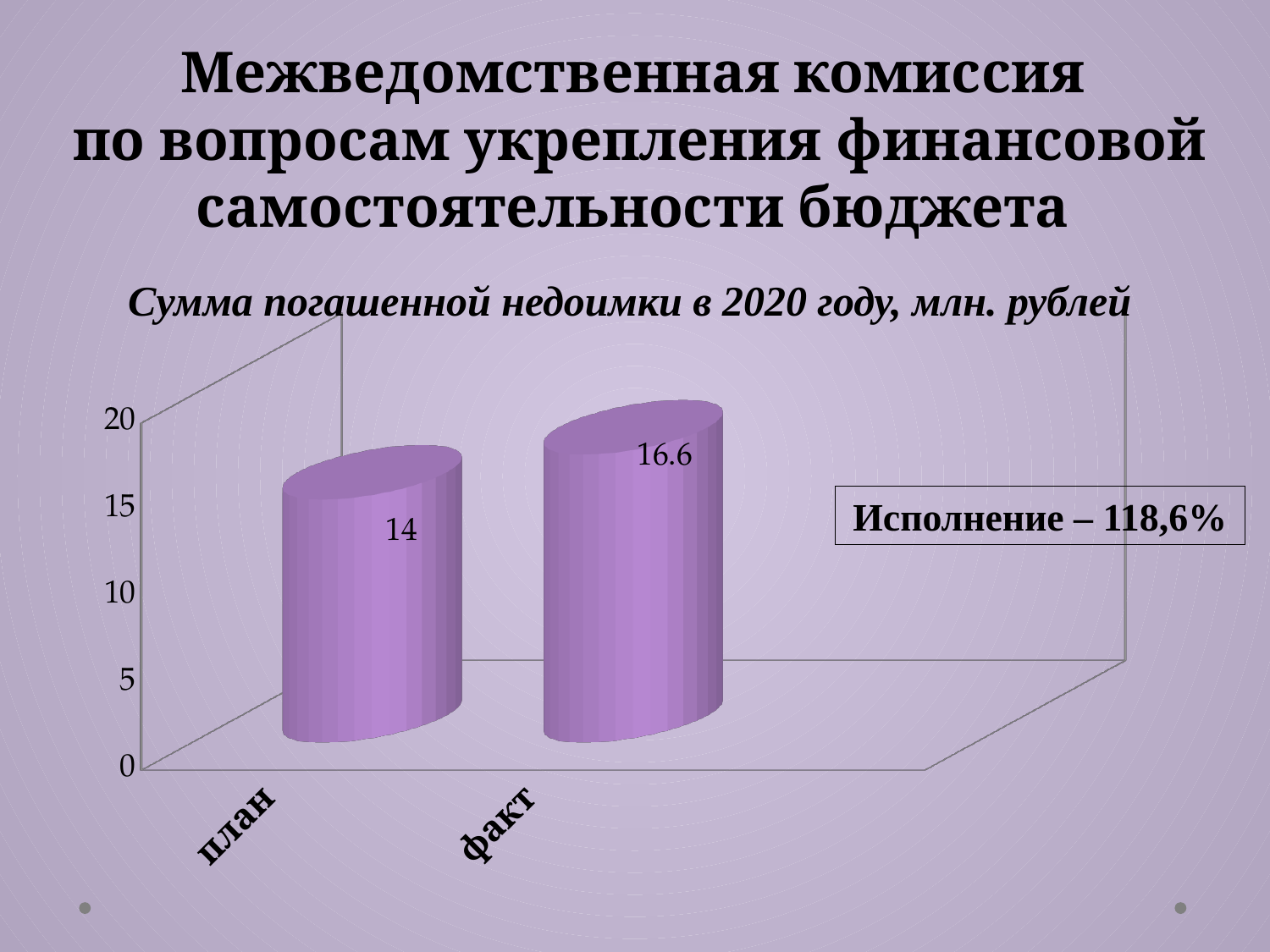

Межведомственная комиссия
по вопросам укрепления финансовой
самостоятельности бюджета

Сумма погашенной недоимки в 2020 году, млн. рублей

[unsupported chart]

Исполнение – 118,6%